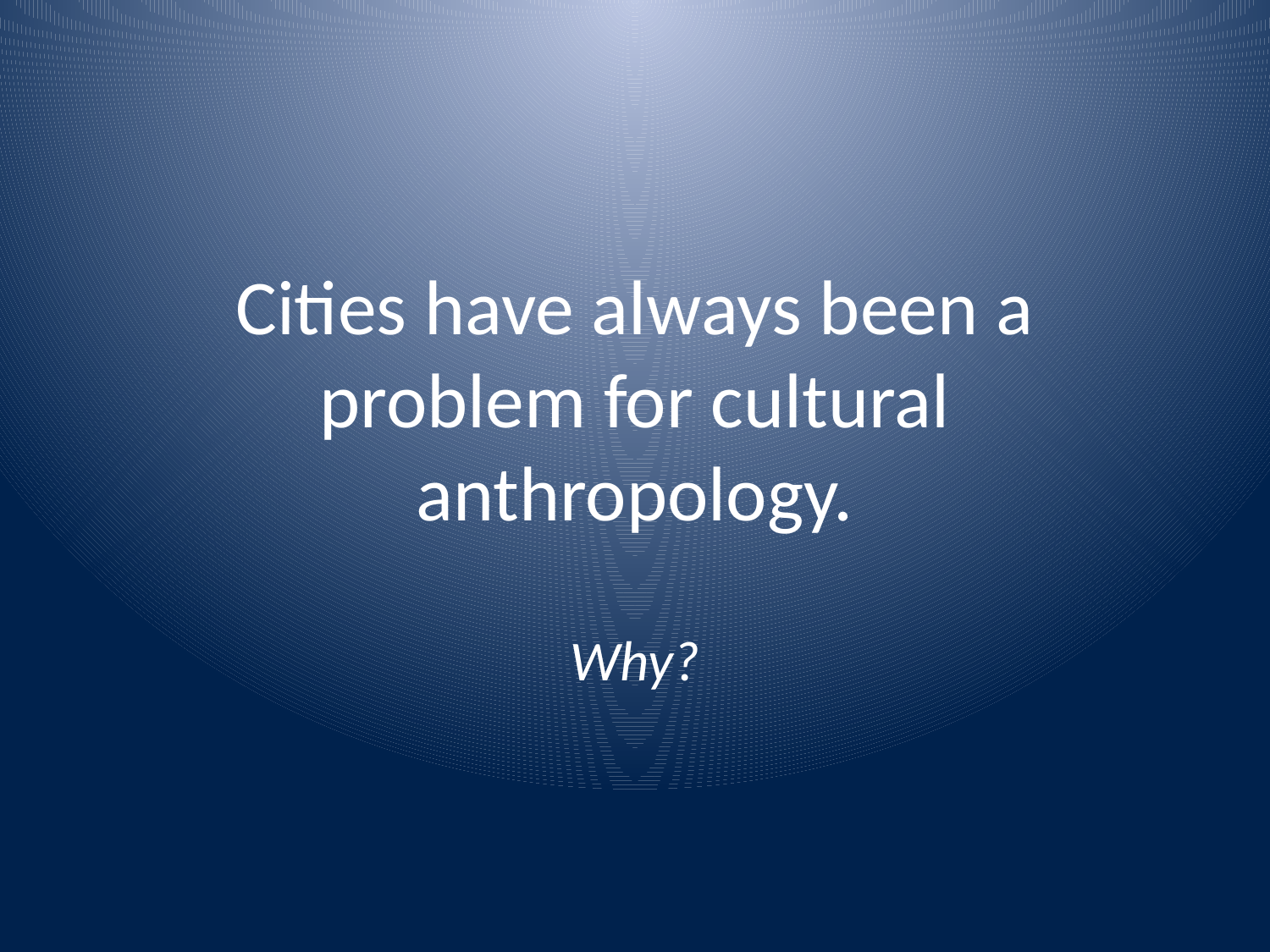

# Cities have always been a problem for cultural anthropology.

Why?